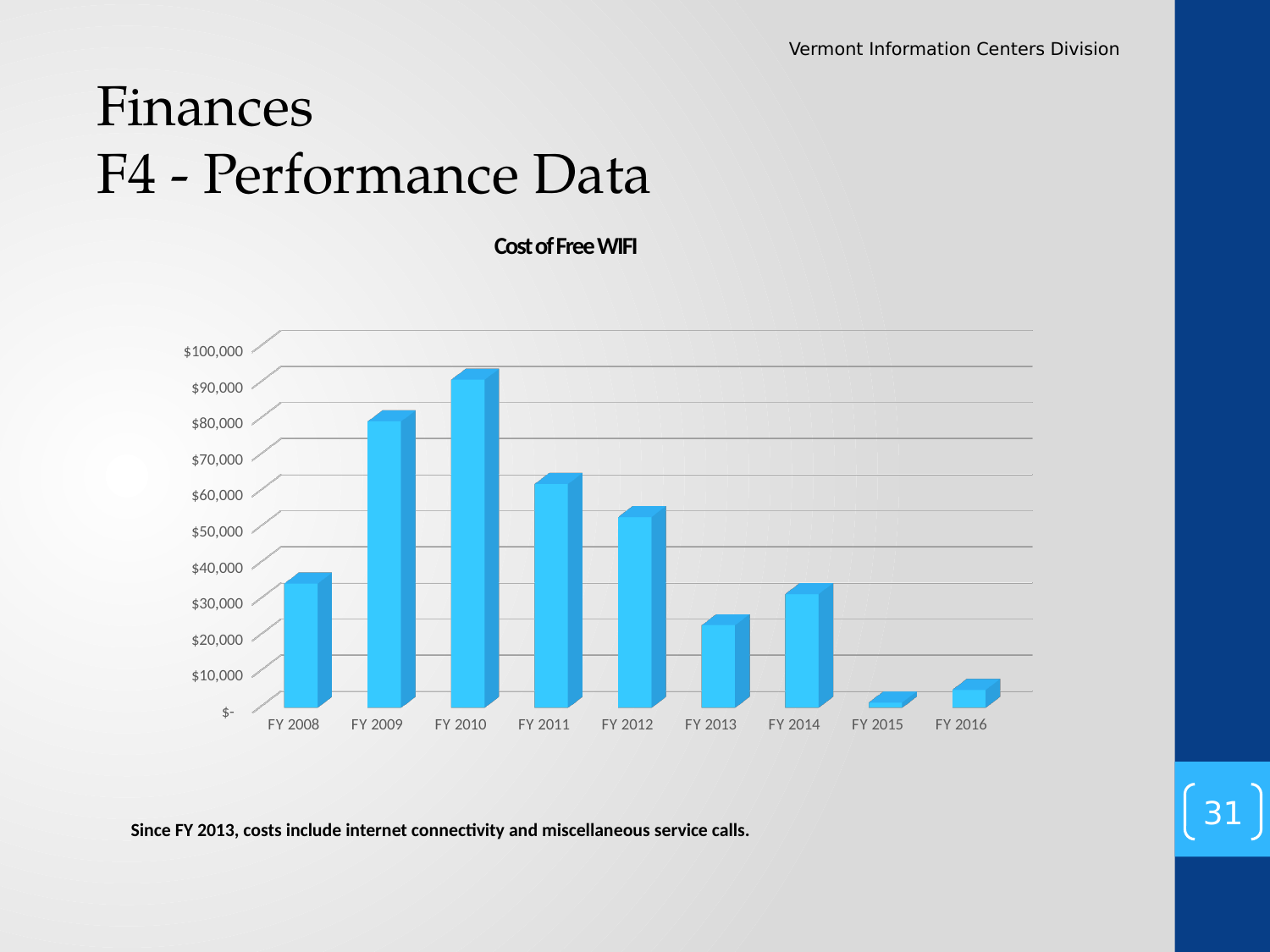

Vermont Information Centers Division
Finances
F4 - Performance Data
Cost of Free WIFI

[unsupported chart]

31
Since FY 2013, costs include internet connectivity and miscellaneous service calls.